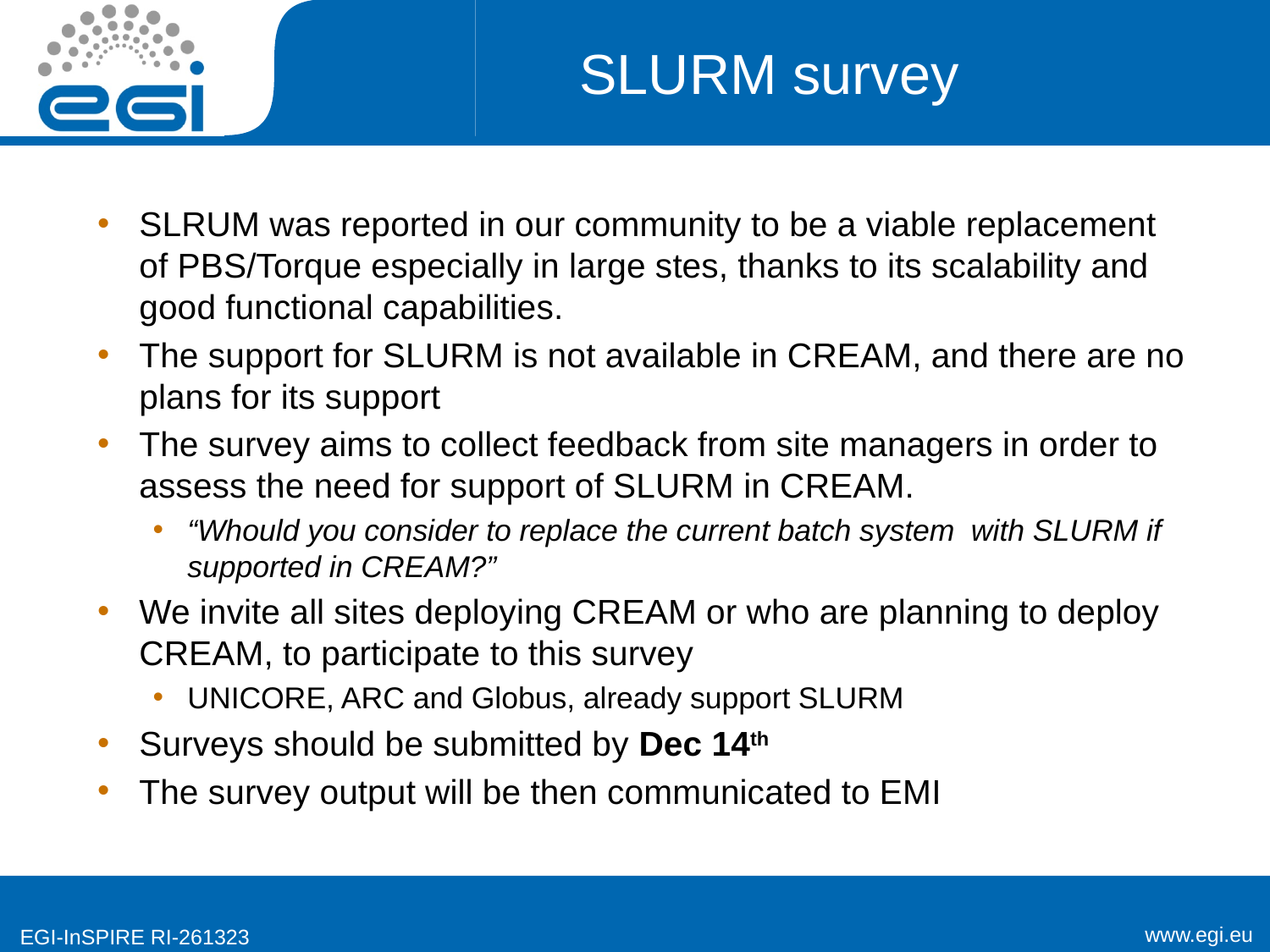

# SLURM survey
SLRUM was reported in our community to be a viable replacement of PBS/Torque especially in large stes, thanks to its scalability and good functional capabilities.
The support for SLURM is not available in CREAM, and there are no plans for its support
The survey aims to collect feedback from site managers in order to assess the need for support of SLURM in CREAM.
“Whould you consider to replace the current batch system  with SLURM if supported in CREAM?”
We invite all sites deploying CREAM or who are planning to deploy CREAM, to participate to this survey
UNICORE, ARC and Globus, already support SLURM
Surveys should be submitted by Dec 14th
The survey output will be then communicated to EMI